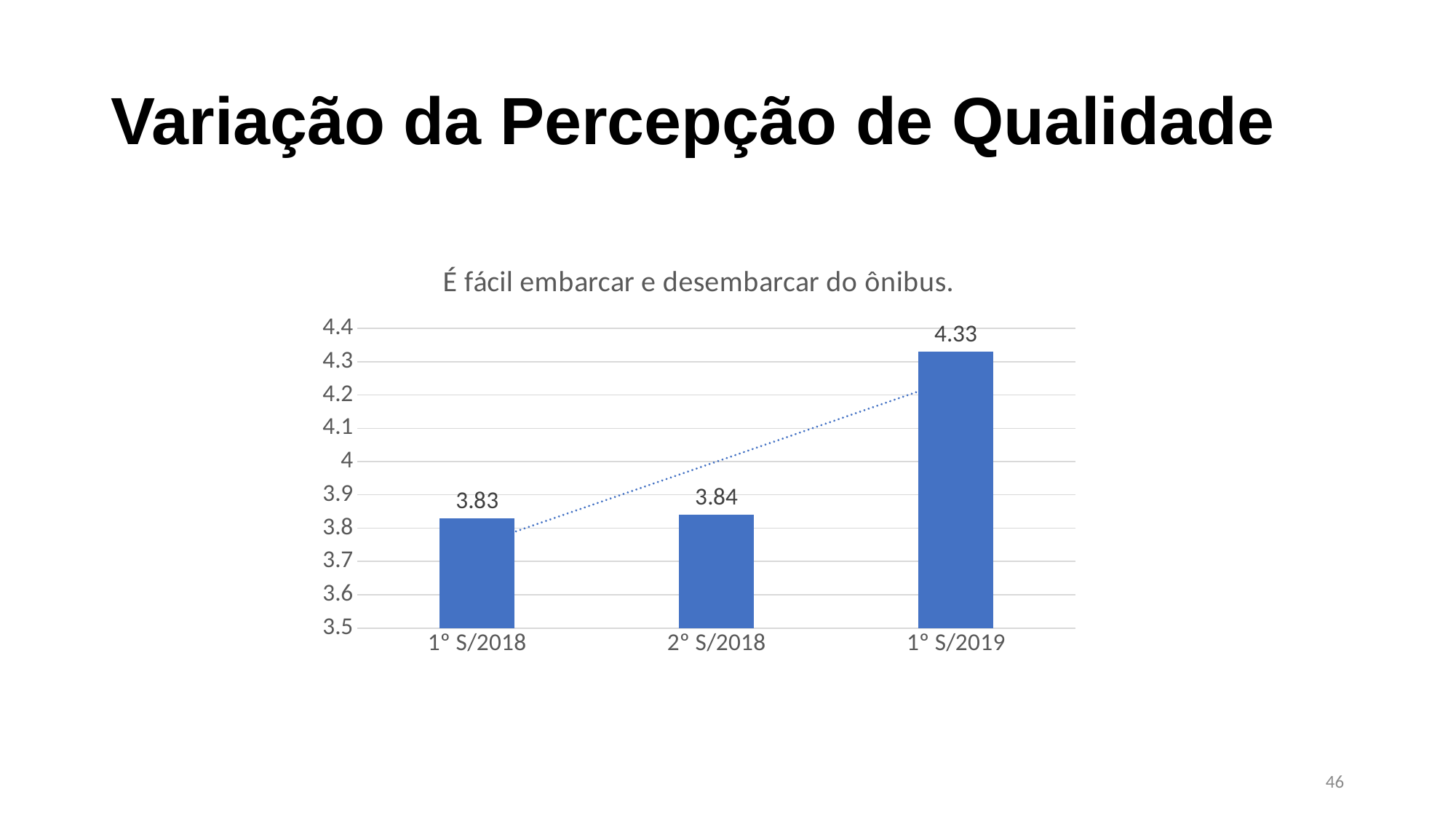

# Variação da Percepção de Qualidade

### Chart:

| Category | É fácil embarcar e desembarcar do ônibus. |
|---|---|
| 1º S/2018 | 3.83 |
| 2º S/2018 | 3.84 |
| 1º S/2019 | 4.33 |
46